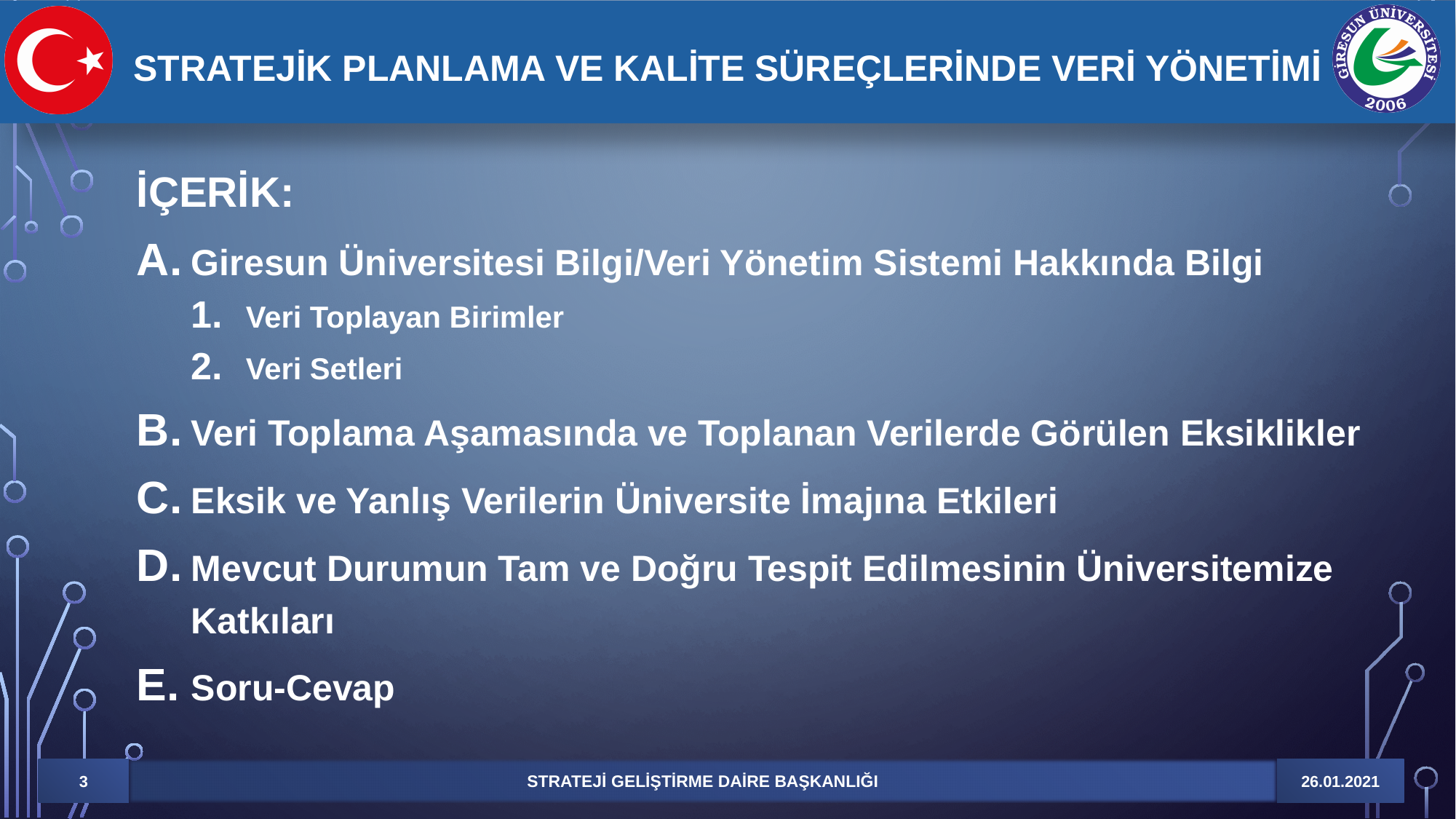

İÇERİK:
Giresun Üniversitesi Bilgi/Veri Yönetim Sistemi Hakkında Bilgi
Veri Toplayan Birimler
Veri Setleri
Veri Toplama Aşamasında ve Toplanan Verilerde Görülen Eksiklikler
Eksik ve Yanlış Verilerin Üniversite İmajına Etkileri
Mevcut Durumun Tam ve Doğru Tespit Edilmesinin Üniversitemize Katkıları
Soru-Cevap

26.01.2021
3
Strateji geliştirme daire başkanlığı